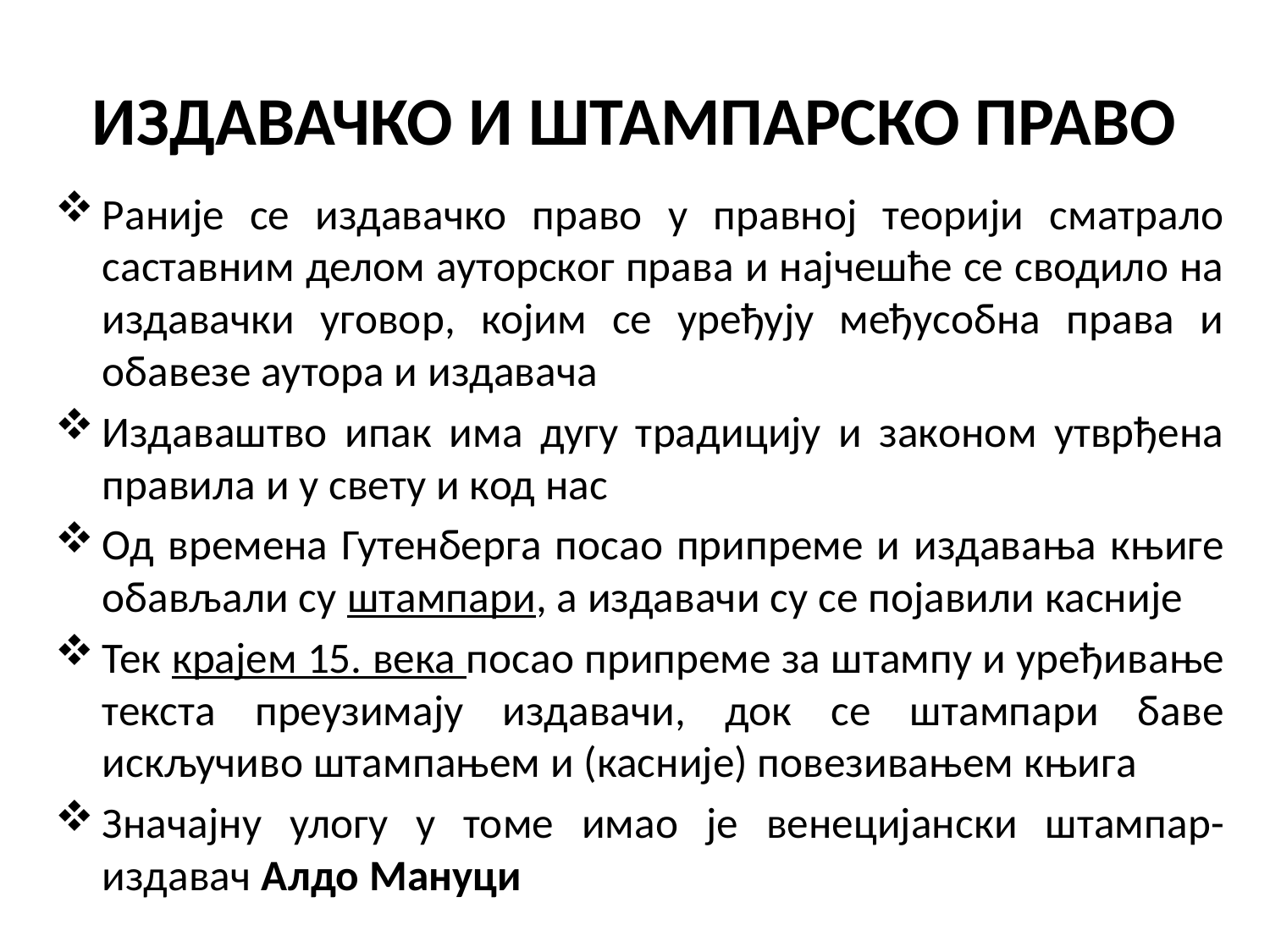

# ИЗДАВАЧКО И ШТАМПАРСКО ПРАВО
Раније се издавачко право у правној теорији сматрало саставним делом ауторског права и најчешће се сводило на издавачки уговор, којим се уређују међусобна права и обавезе аутора и издавача
Издаваштво ипак има дугу традицију и законом утврђена правила и у свету и код нас
Од времена Гутенберга посао припреме и издавања књиге обављали су штампари, а издавачи су се појавили касније
Тек крајем 15. века посао припреме за штампу и уређивање текста преузимају издавачи, док се штампари баве искључиво штампањем и (касније) повезивањем књига
Значајну улогу у томе имао је венецијански штампар-издавач Алдо Мануци